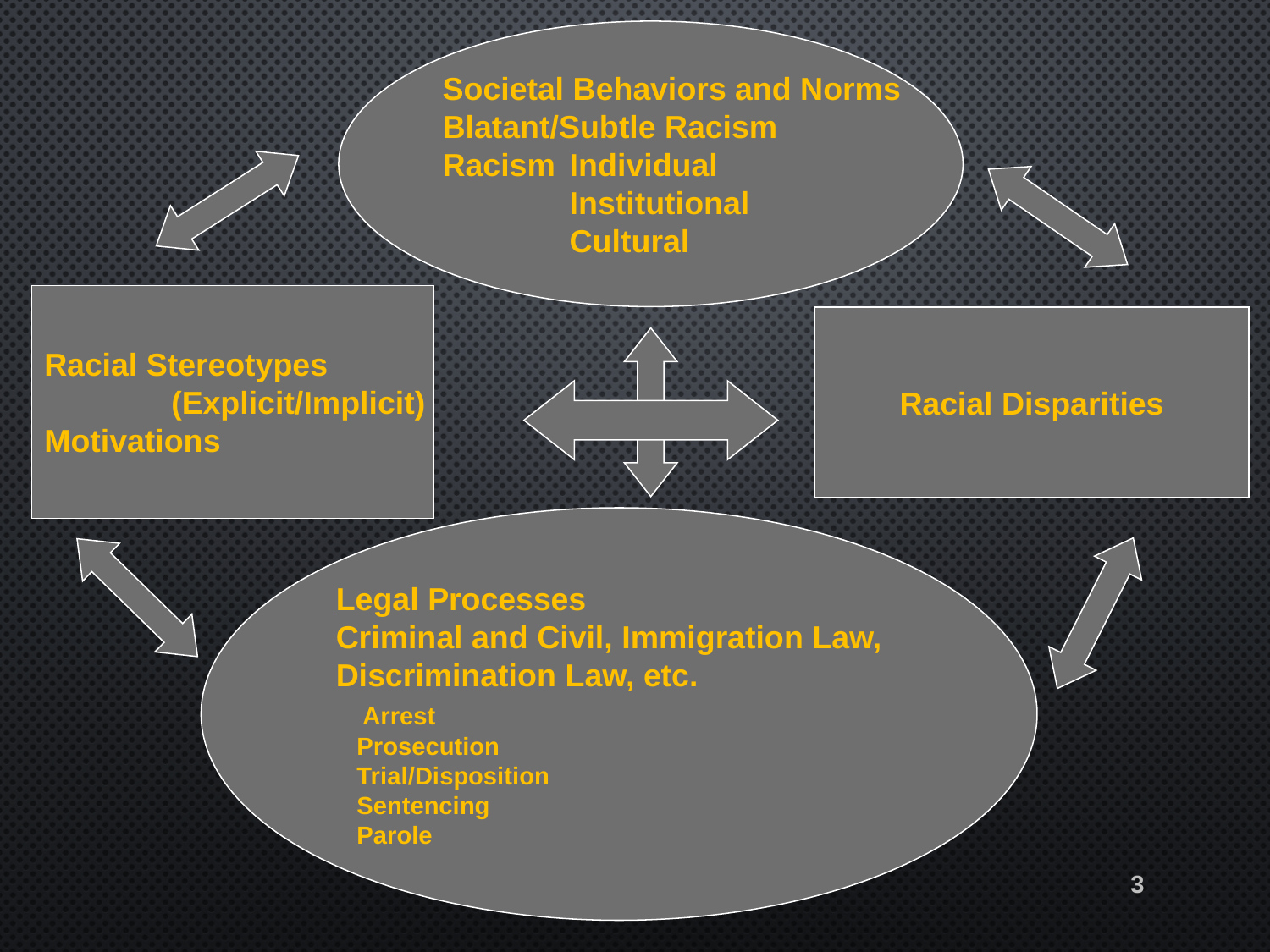

Societal Behaviors and Norms
Blatant/Subtle Racism
Racism	Individual
	Institutional
	Cultural

Racial Stereotypes
	(Explicit/Implicit)
Motivations
Racial Disparities

Legal Processes
Criminal and Civil, Immigration Law,
Discrimination Law, etc.
   Arrest
   Prosecution
   Trial/Disposition
   Sentencing
   Parole

3